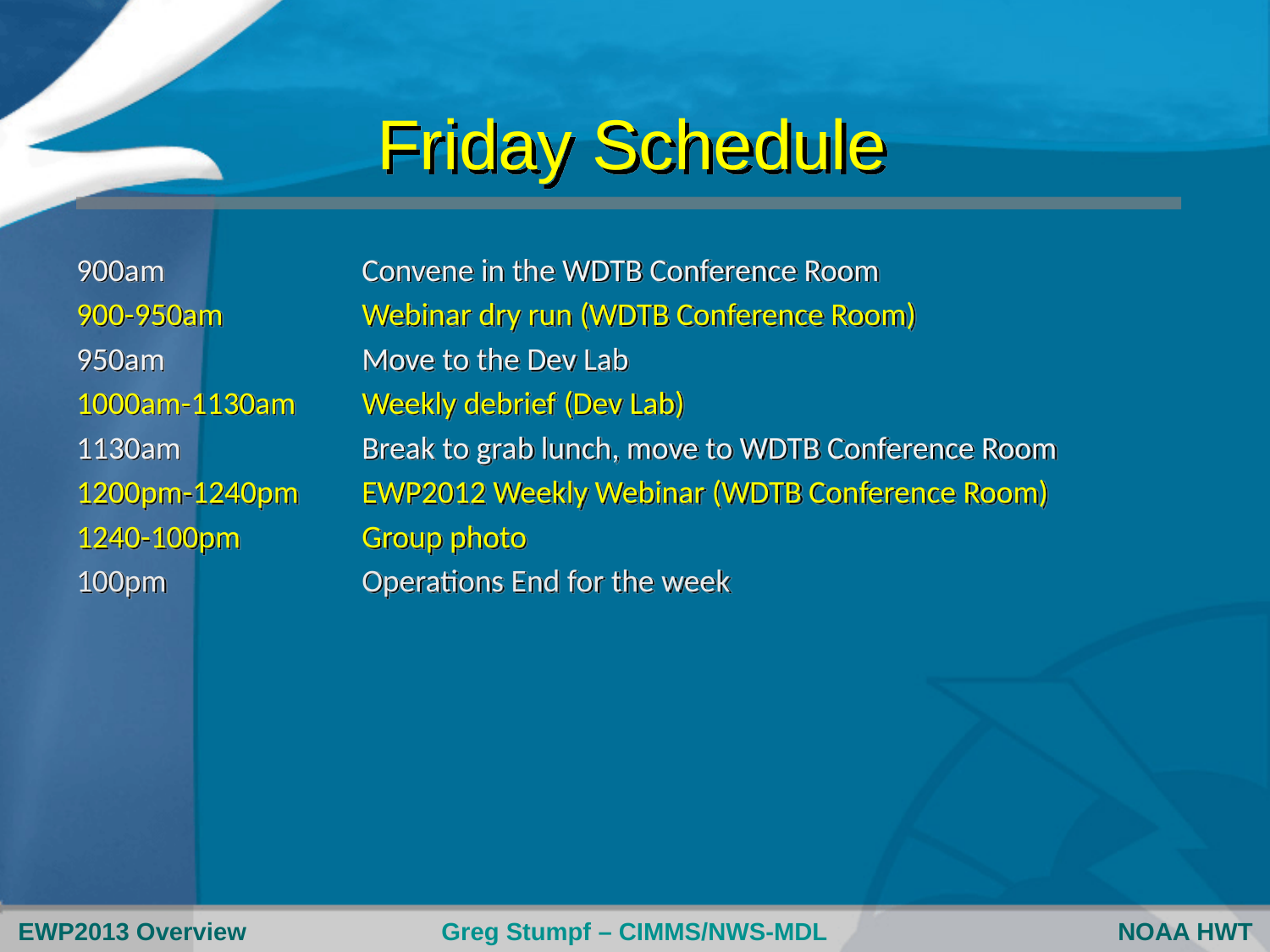

# Friday Schedule
900am	Convene in the WDTB Conference Room
900-950am	Webinar dry run (WDTB Conference Room)
950am	Move to the Dev Lab
1000am-1130am	Weekly debrief (Dev Lab)
1130am	Break to grab lunch, move to WDTB Conference Room
1200pm-1240pm	EWP2012 Weekly Webinar (WDTB Conference Room)
1240-100pm	Group photo
100pm	Operations End for the week